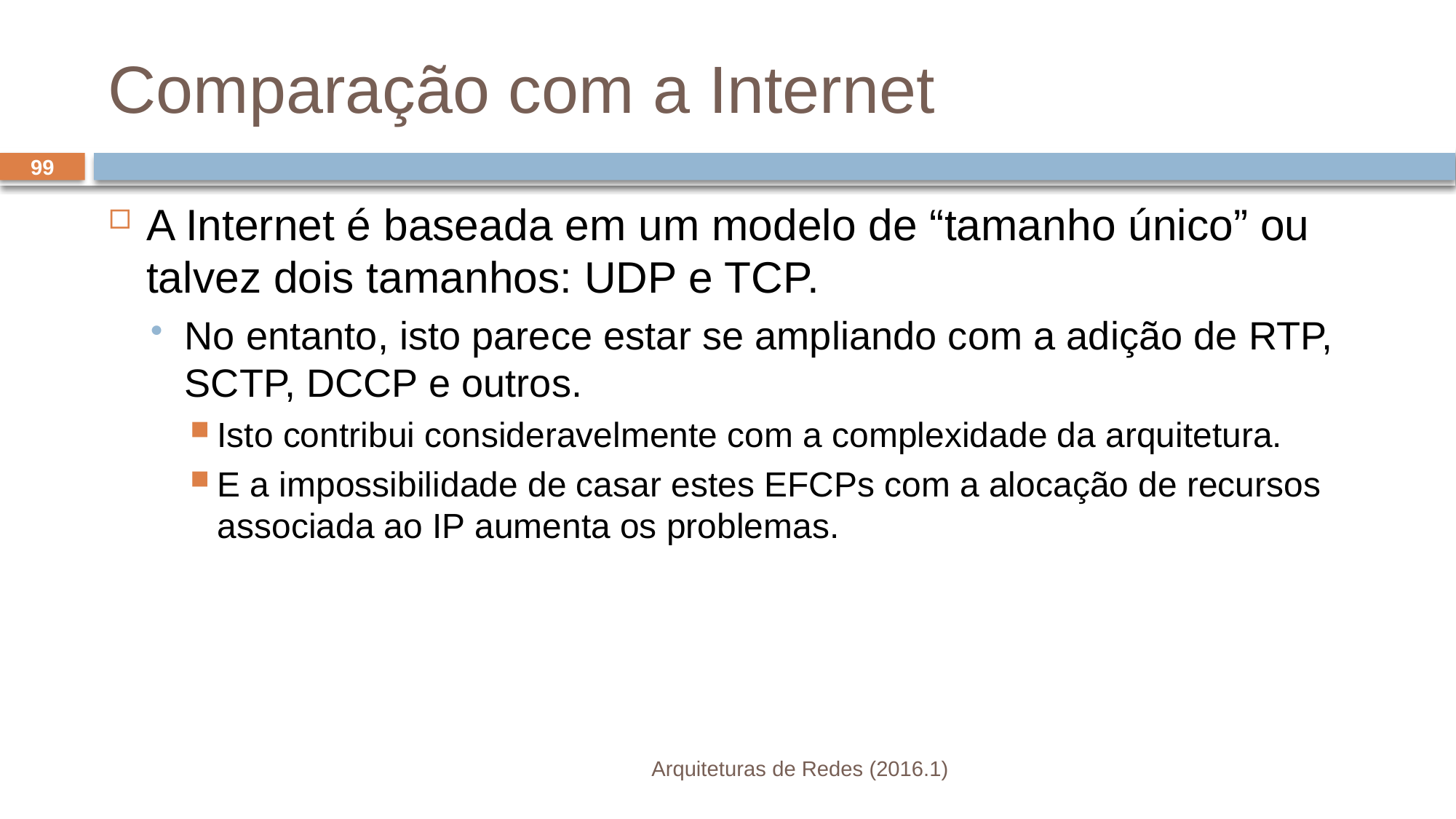

# Comparação com a Internet
99
A Internet é baseada em um modelo de “tamanho único” ou talvez dois tamanhos: UDP e TCP.
No entanto, isto parece estar se ampliando com a adição de RTP, SCTP, DCCP e outros.
Isto contribui consideravelmente com a complexidade da arquitetura.
E a impossibilidade de casar estes EFCPs com a alocação de recursos associada ao IP aumenta os problemas.
Arquiteturas de Redes (2016.1)